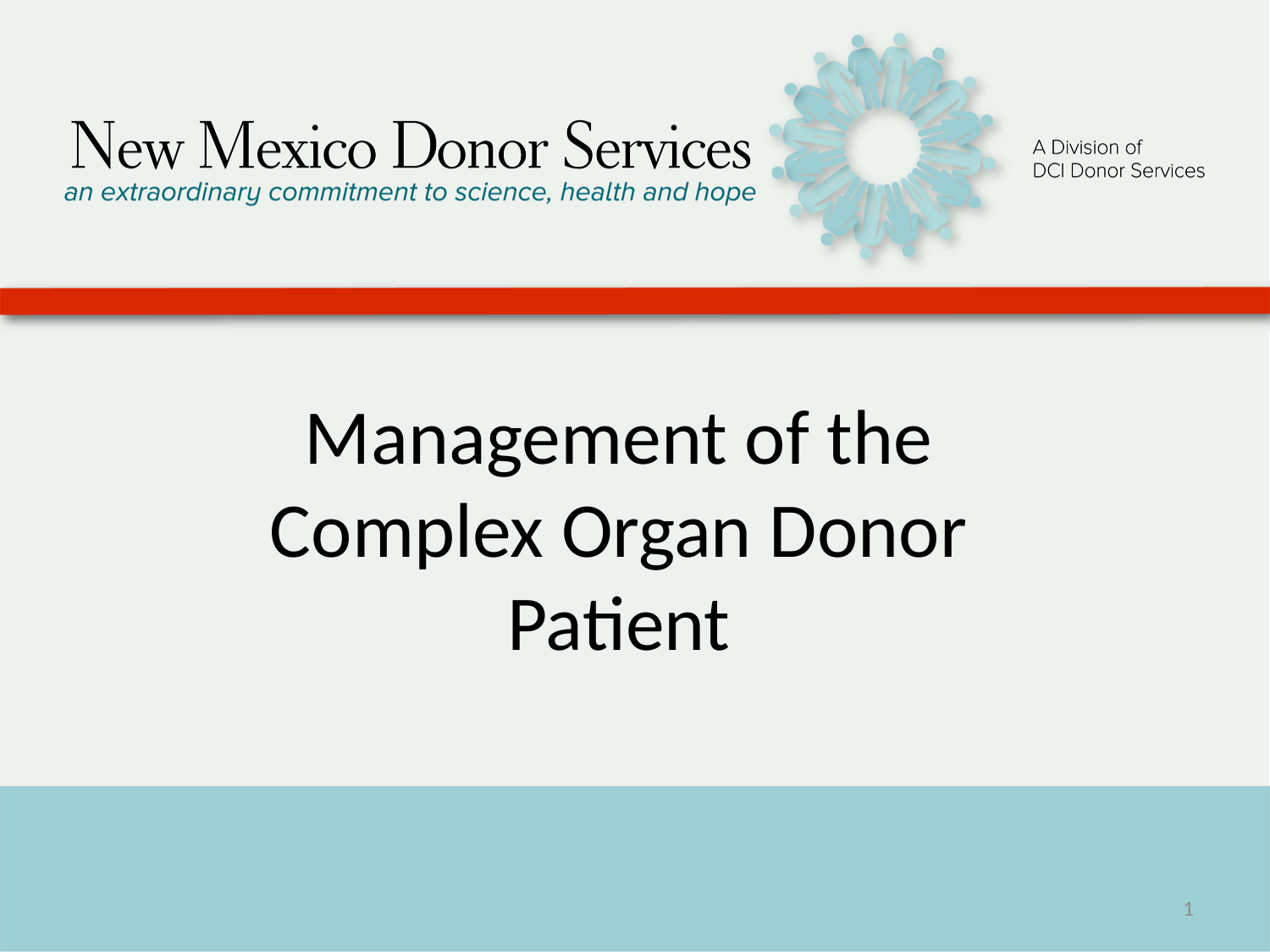

Management of the Complex Organ Donor Patient
#
1